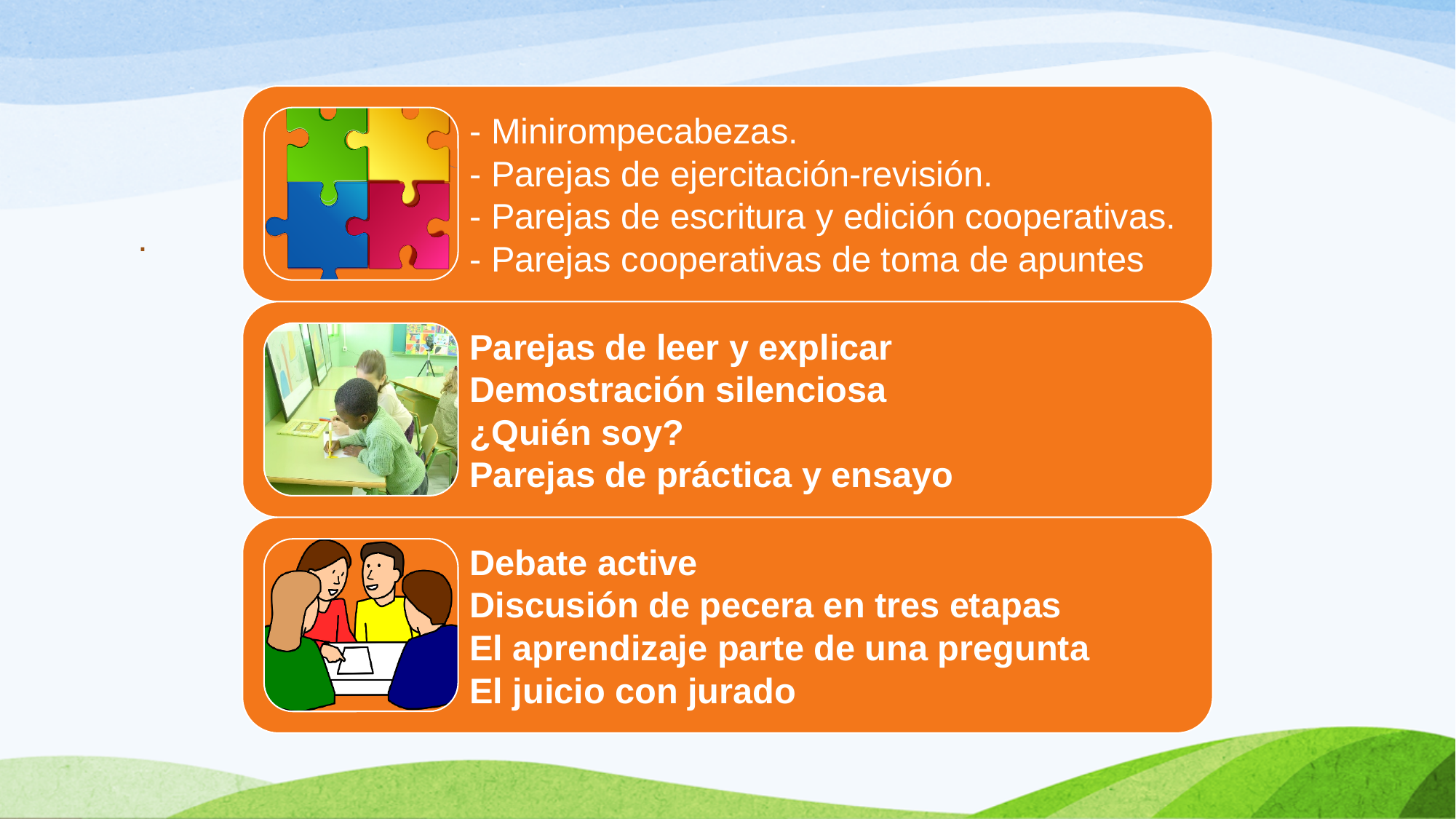

- Minirompecabezas.
- Parejas de ejercitación-revisión.
- Parejas de escritura y edición cooperativas.
- Parejas cooperativas de toma de apuntes
Parejas de leer y explicar
Demostración silenciosa
¿Quién soy?
Parejas de práctica y ensayo
Debate active
Discusión de pecera en tres etapas
El aprendizaje parte de una pregunta
El juicio con jurado
.